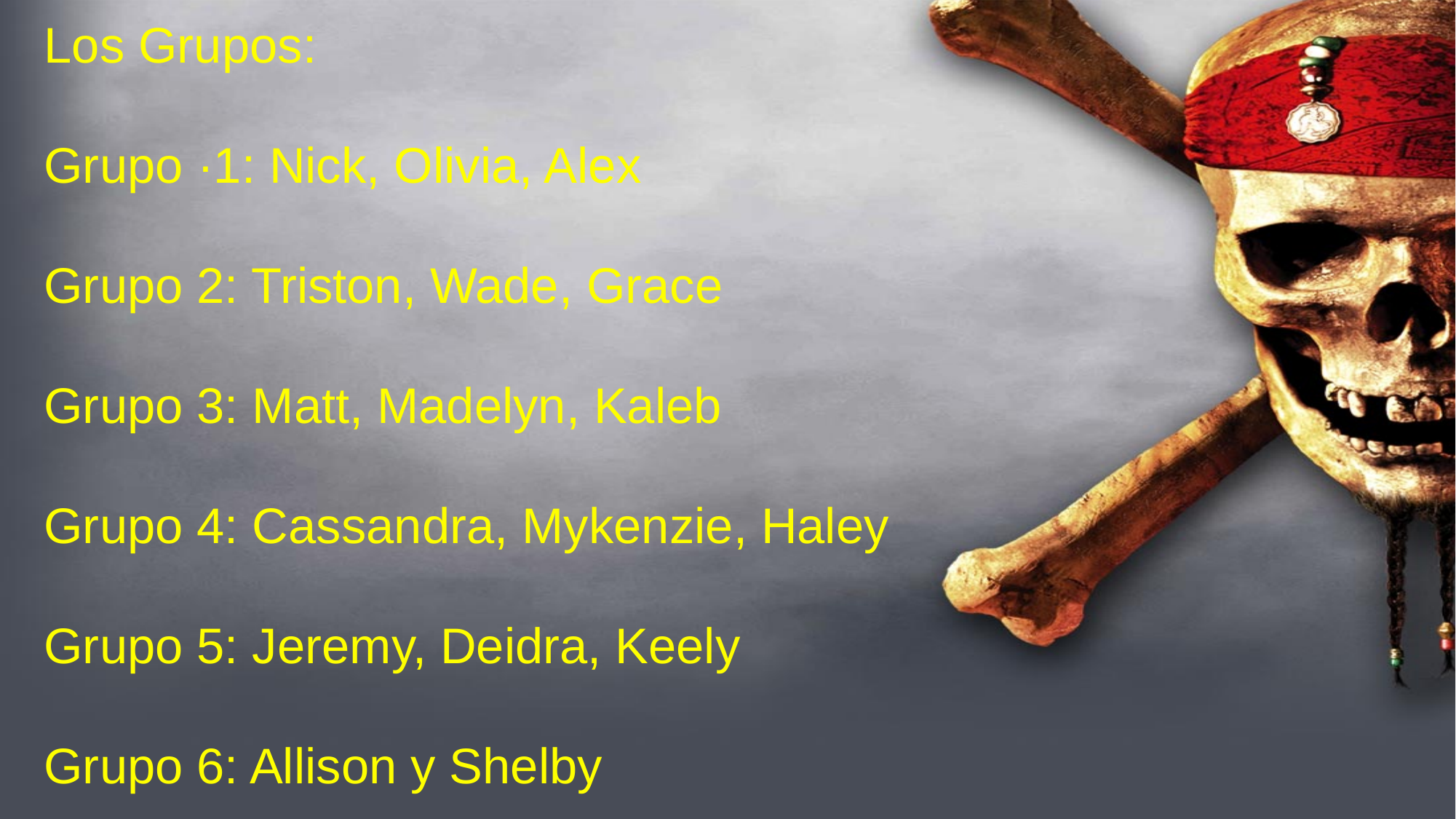

Los Grupos:

Grupo ·1: Nick, Olivia, Alex
Grupo 2: Triston, Wade, Grace

Grupo 3: Matt, Madelyn, Kaleb

Grupo 4: Cassandra, Mykenzie, Haley

Grupo 5: Jeremy, Deidra, Keely

Grupo 6: Allison y Shelby